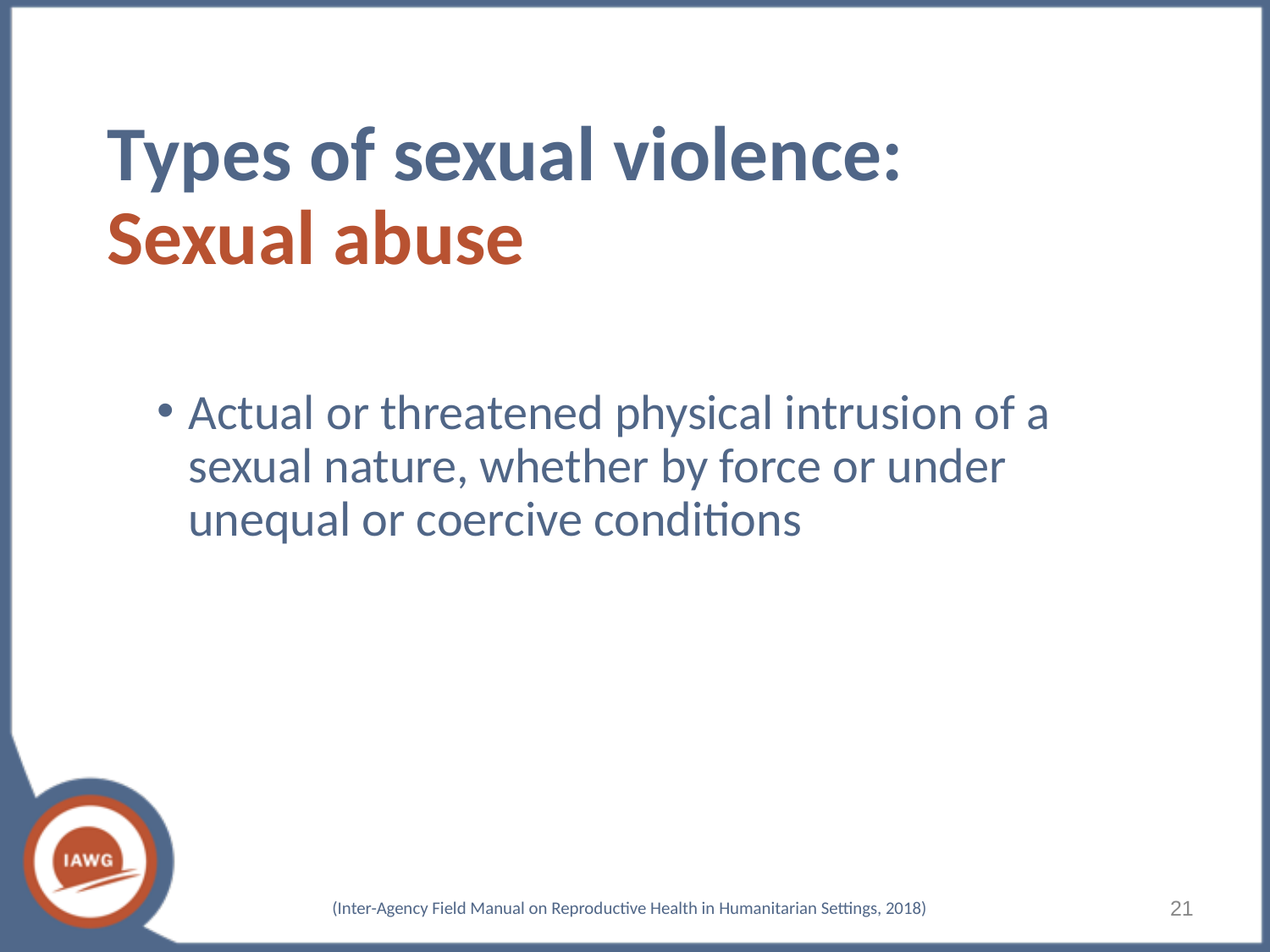

# Types of sexual violence: Sexual abuse
Actual or threatened physical intrusion of a sexual nature, whether by force or under unequal or coercive conditions
21
(Inter-Agency Field Manual on Reproductive Health in Humanitarian Settings, 2018)